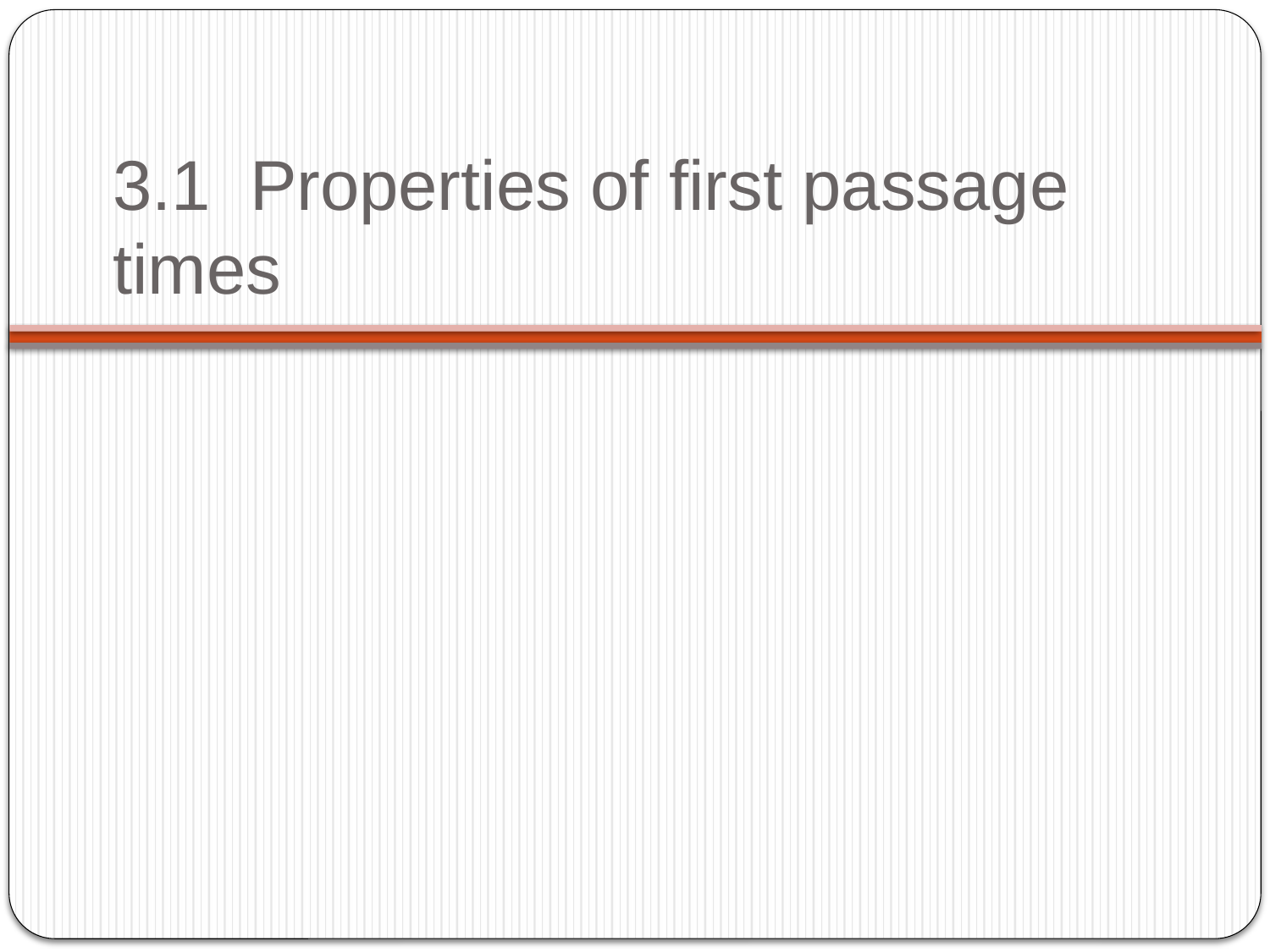

# 3.1  Properties of first passage times